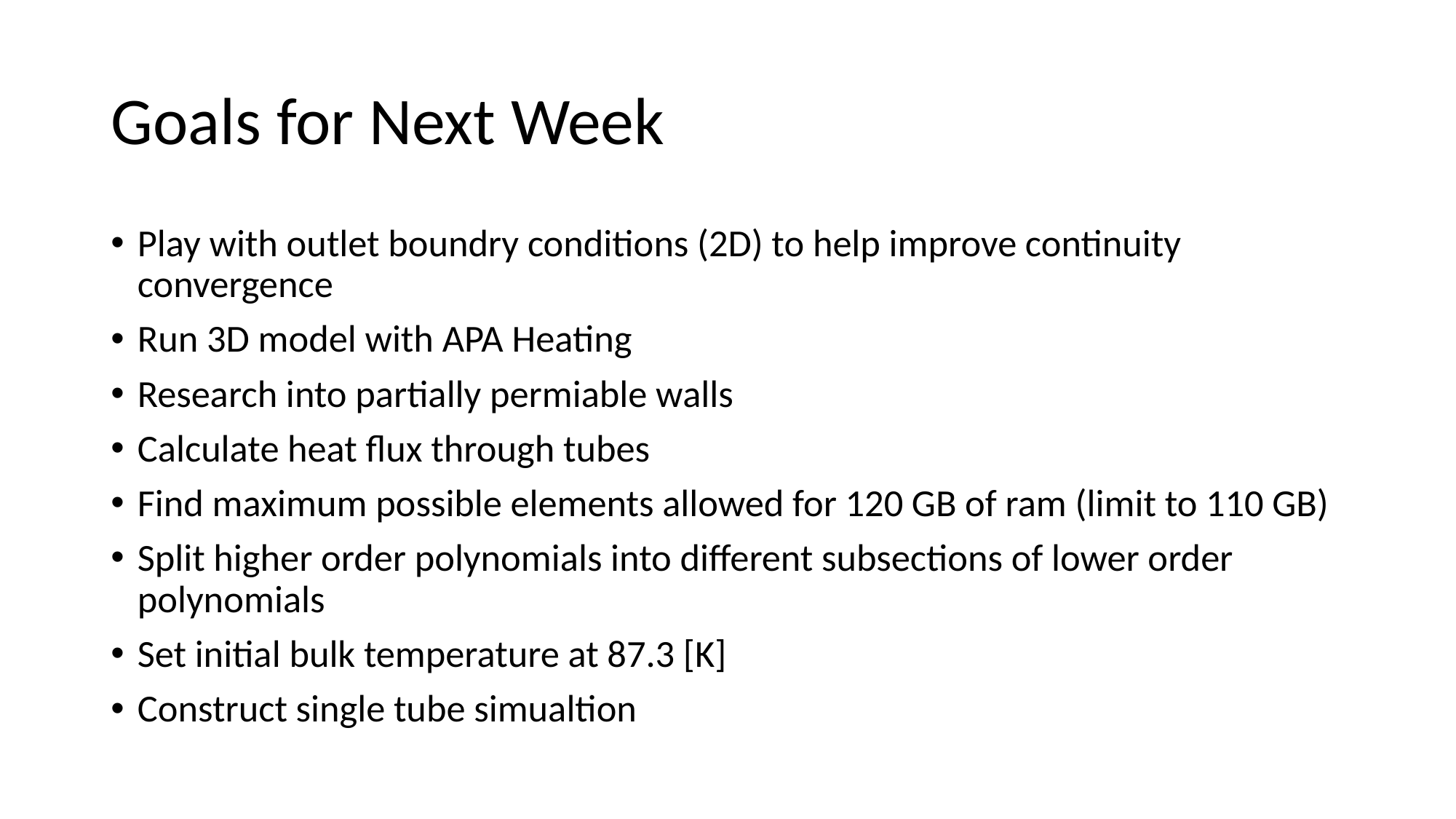

# Goals for Next Week
Play with outlet boundry conditions (2D) to help improve continuity convergence
Run 3D model with APA Heating
Research into partially permiable walls
Calculate heat flux through tubes
Find maximum possible elements allowed for 120 GB of ram (limit to 110 GB)
Split higher order polynomials into different subsections of lower order polynomials
Set initial bulk temperature at 87.3 [K]
Construct single tube simualtion